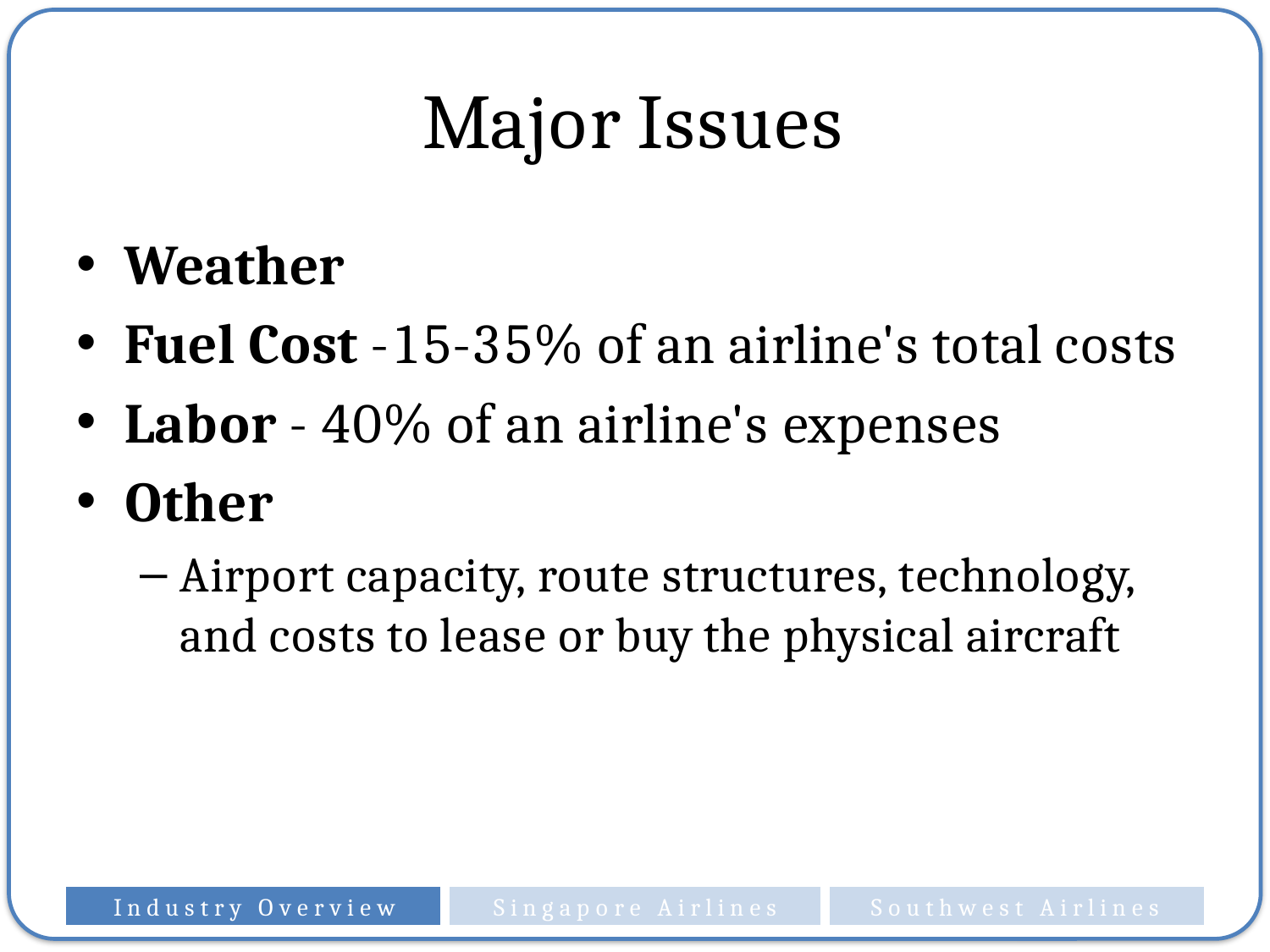

# Major Issues
Weather
Fuel Cost -15-35% of an airline's total costs
Labor - 40% of an airline's expenses
Other
Airport capacity, route structures, technology, and costs to lease or buy the physical aircraft